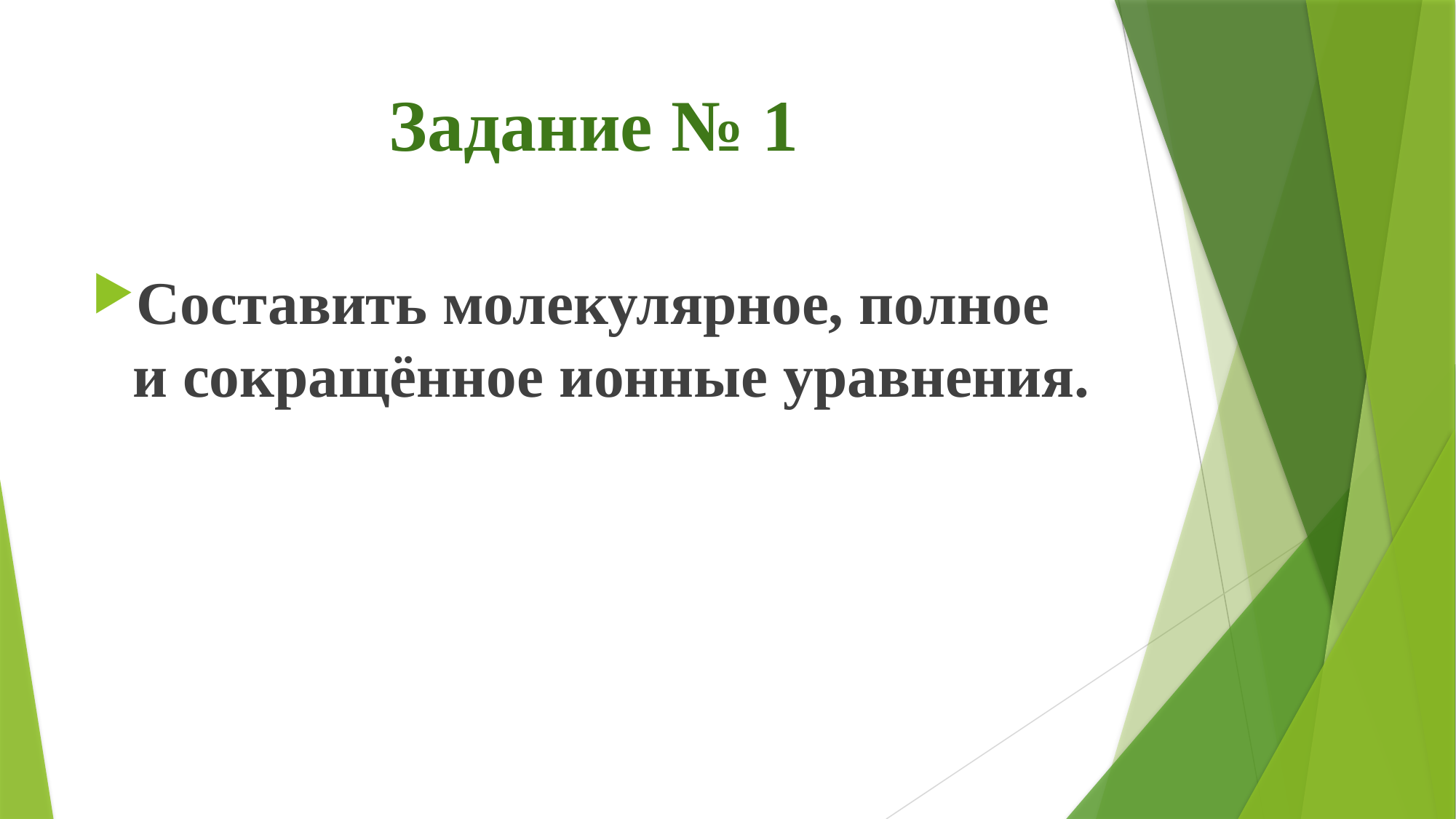

# Задание № 1
Составить молекулярное, полное и сокращённое ионные уравнения.